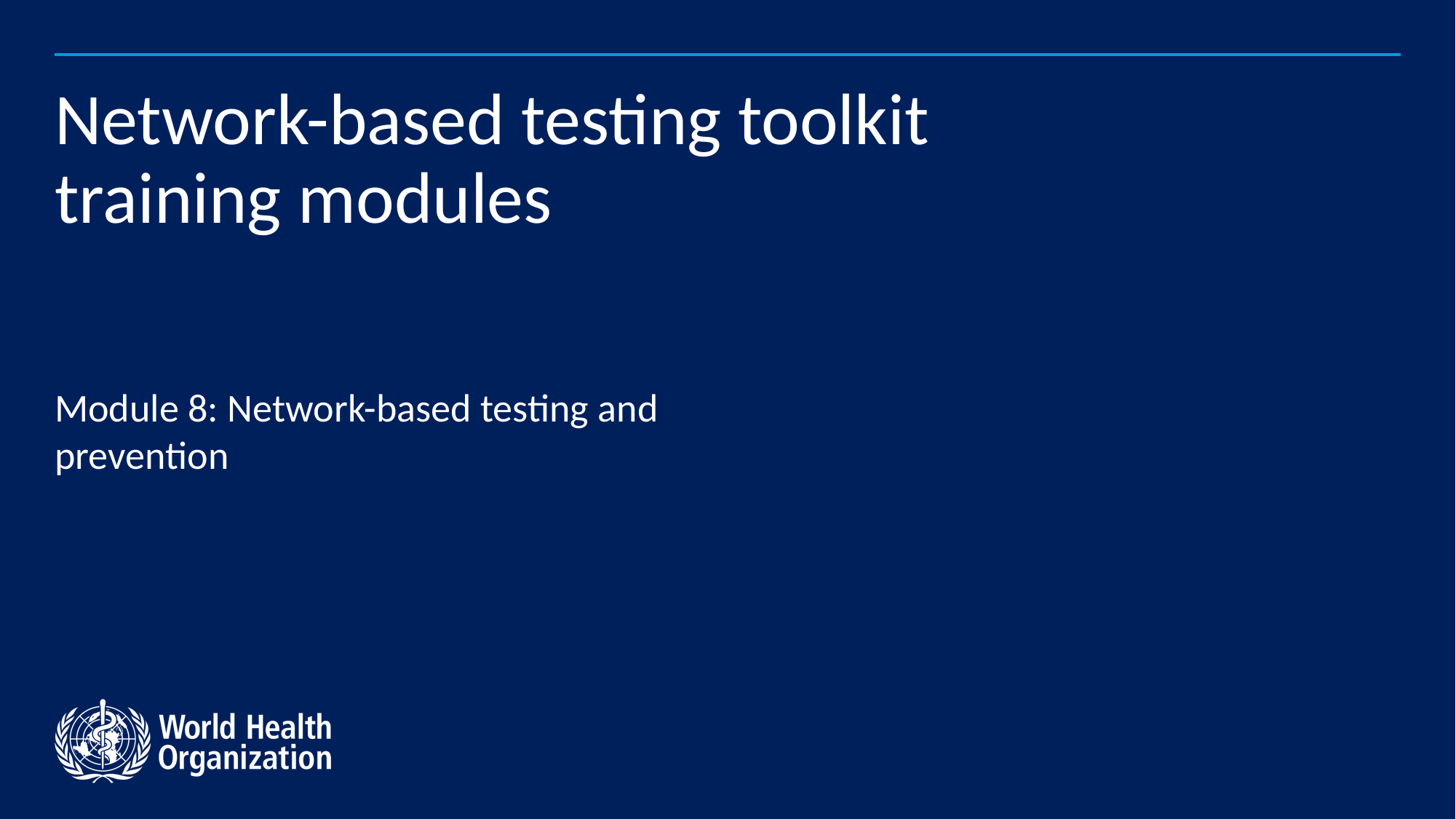

# Network-based testing toolkit training modules
Module 8: Network-based testing and prevention